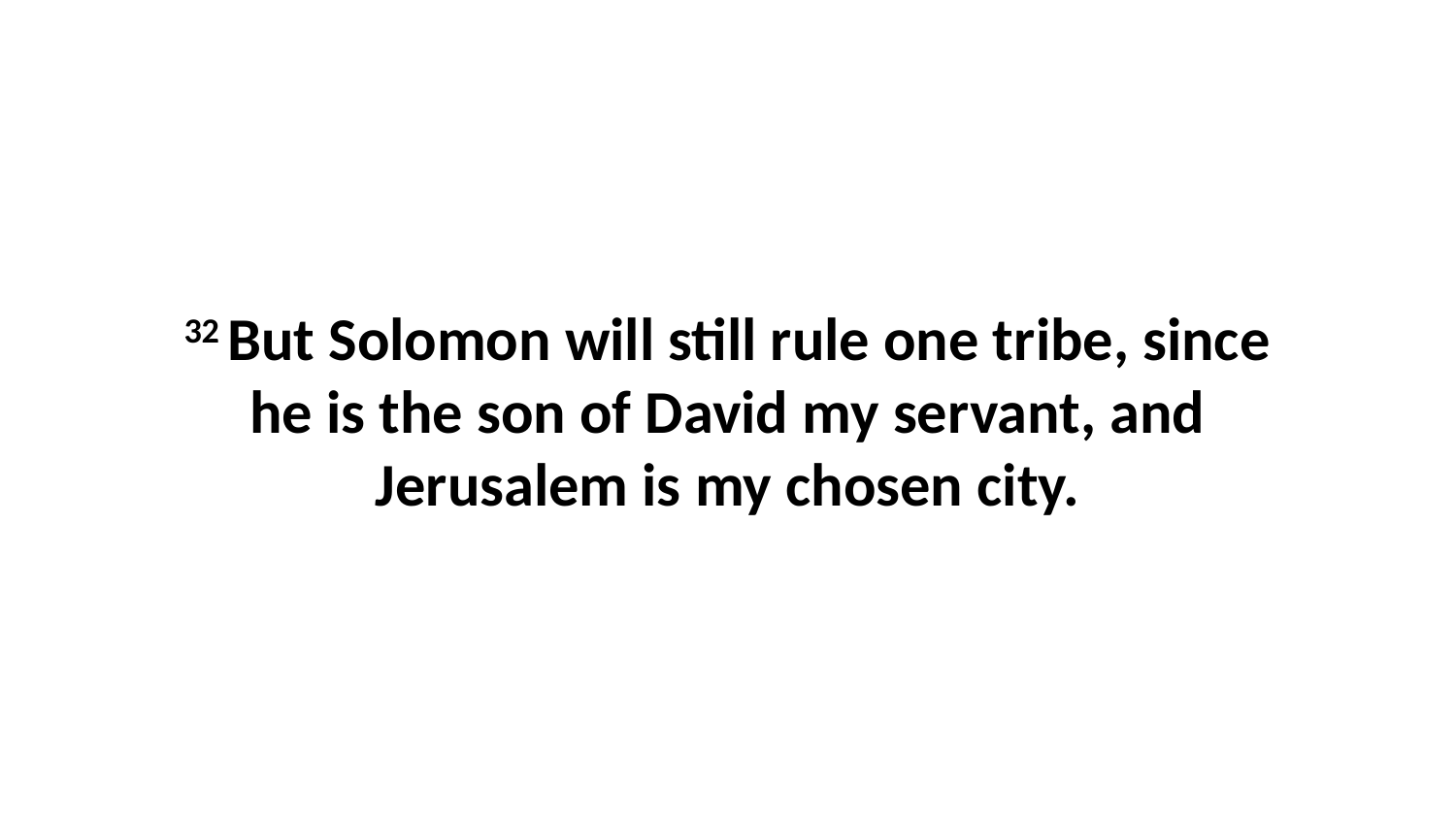

32 But Solomon will still rule one tribe, since he is the son of David my servant, and Jerusalem is my chosen city.